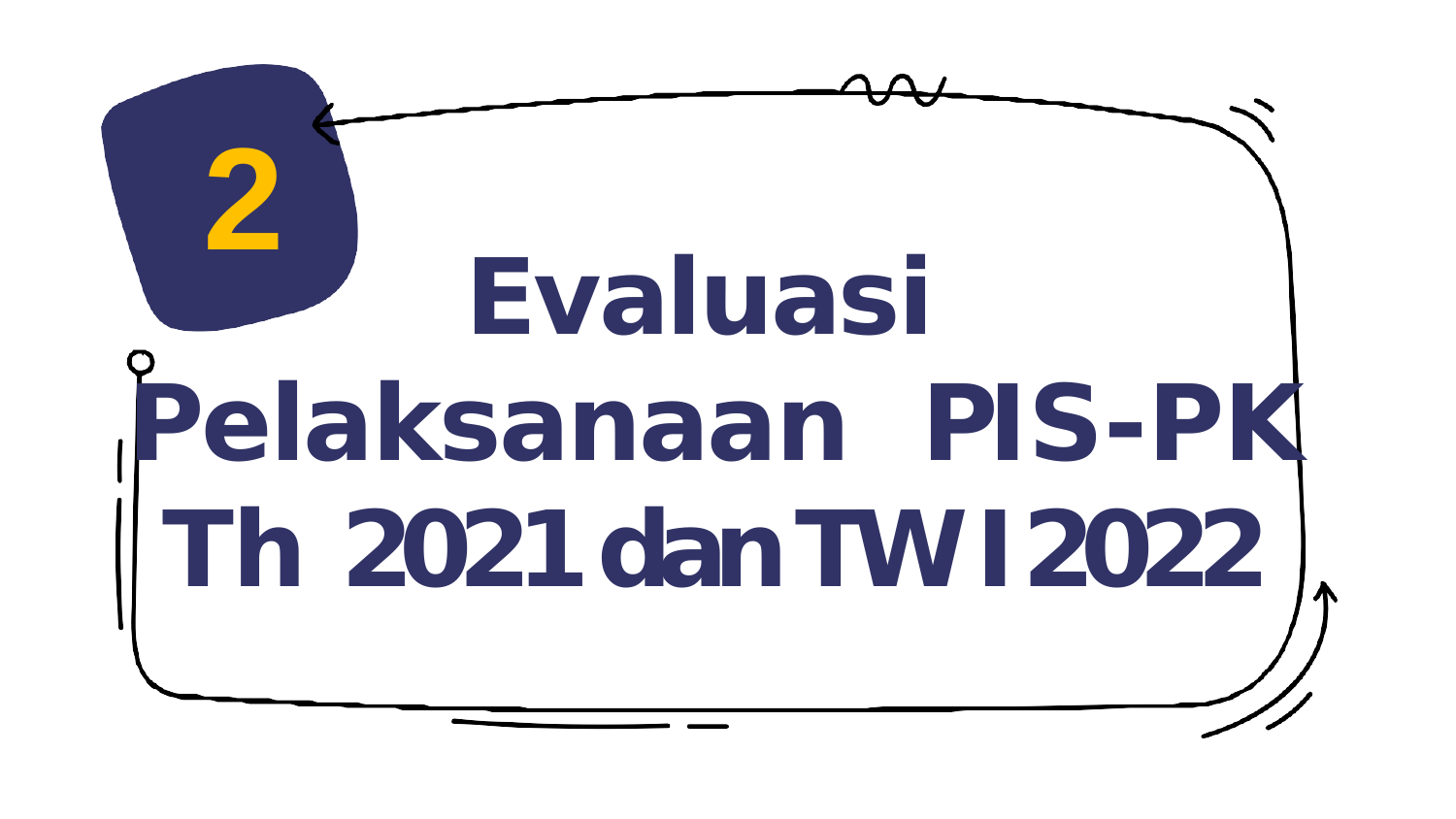

# 2
Evaluasi  Pelaksanaan  PIS-PK Th 2021 dan TW I 2022